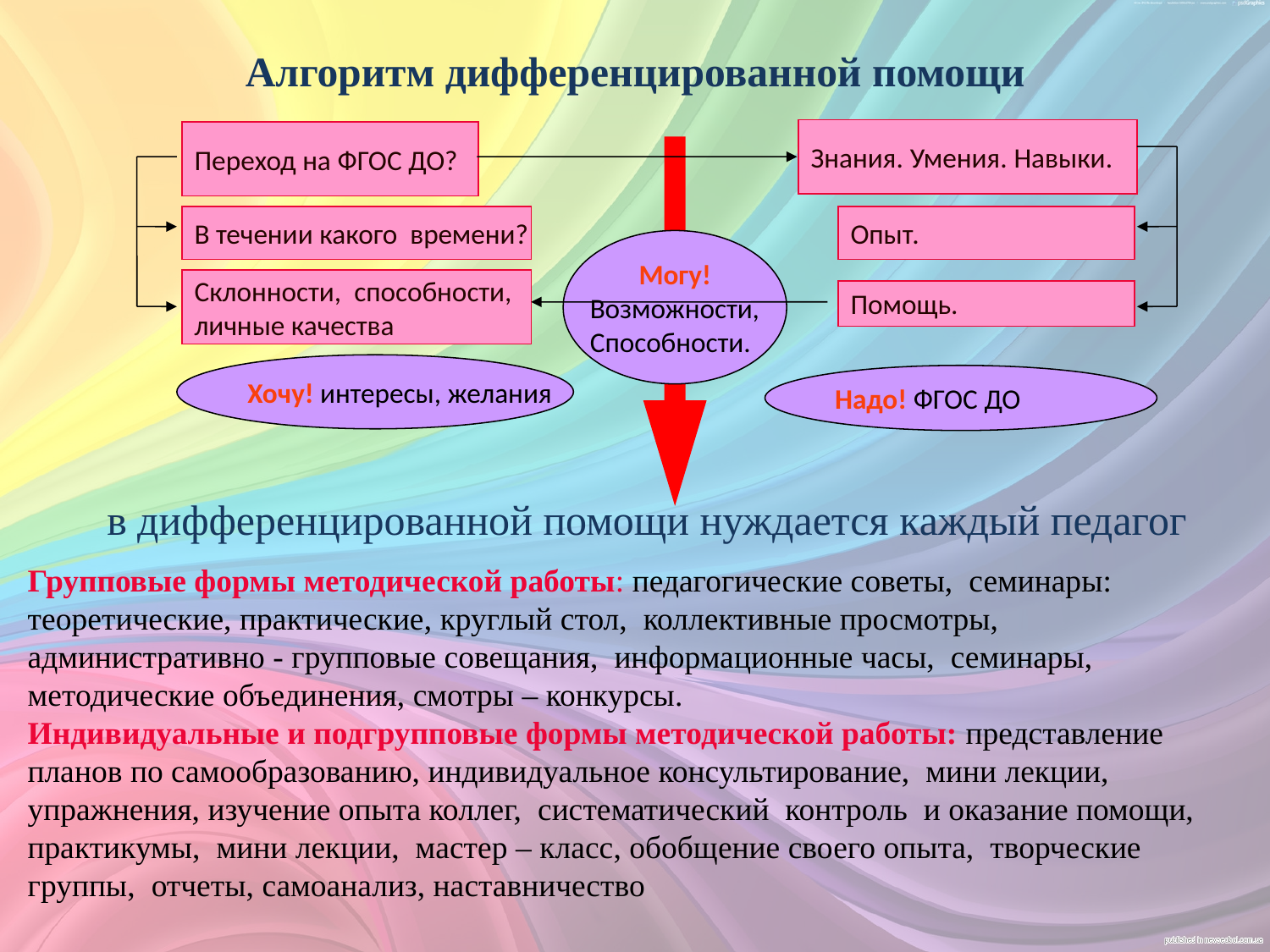

Алгоритм дифференцированной помощи
Знания. Умения. Навыки.
Переход на ФГОС ДО?

В течении какого  времени?
Опыт.

Могу!
Возможности,
Способности.
Склонности,  способности,
личные качества
Помощь.

Хочу! интересы, желания
Надо! ФГОС ДО
в дифференцированной помощи нуждается каждый педагог
# Групповые формы методической работы: педагогические советы,  семинары: теоретические, практические, круглый стол,  коллективные просмотры,  административно - групповые совещания,  информационные часы,  семинары, методические объединения, смотры – конкурсы. Индивидуальные и подгрупповые формы методической работы: представление планов по самообразованию, индивидуальное консультирование,  мини лекции,  упражнения, изучение опыта коллег,  систематический  контроль  и оказание помощи, практикумы,  мини лекции,  мастер – класс, обобщение своего опыта,  творческие  группы,  отчеты, самоанализ, наставничество